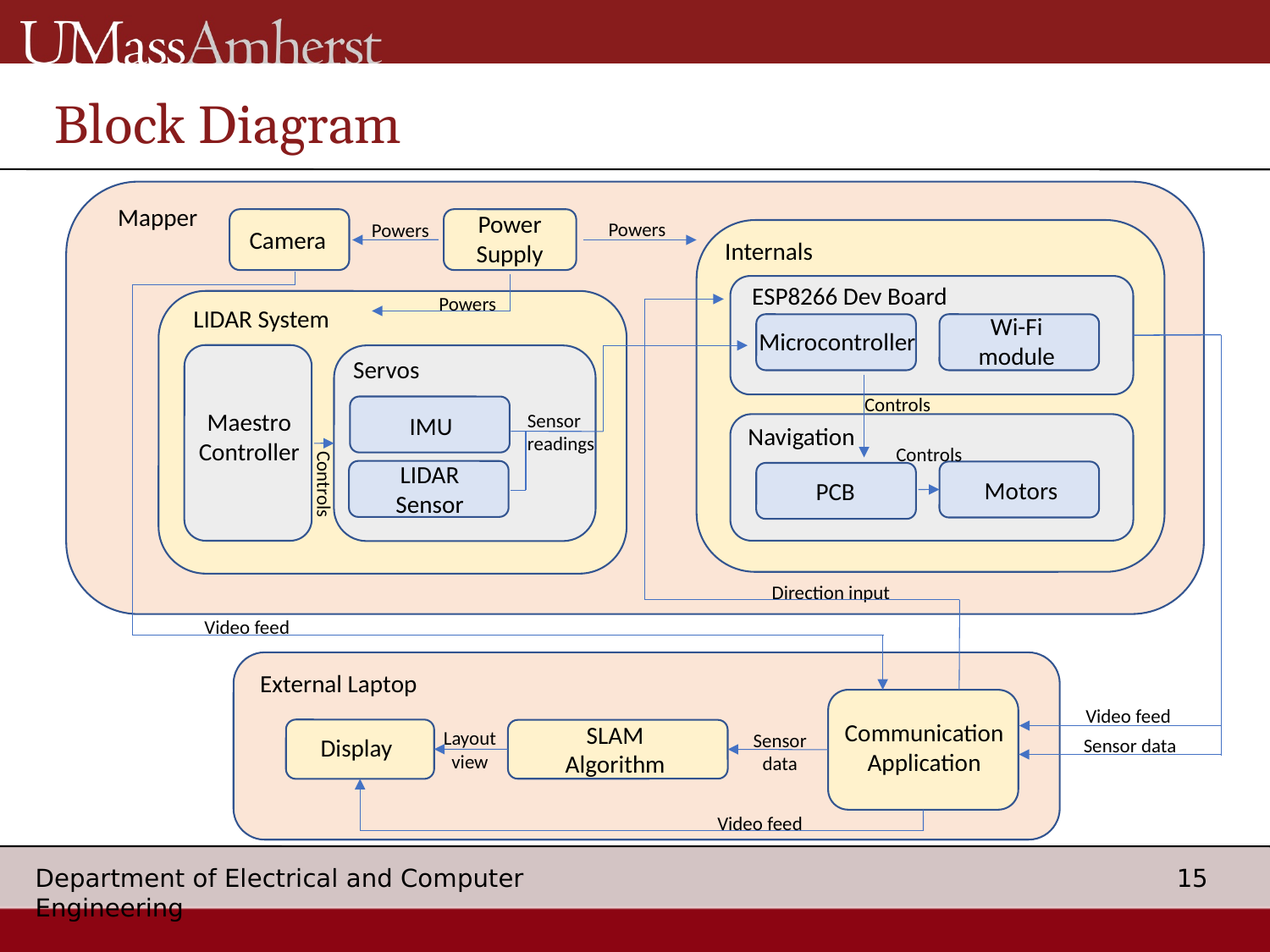

Block Diagram

Mapper
Power Supply

Powers
Powers
Camera

Internals
ESP8266 Dev Board

Powers

LIDAR System
Wi-Fi module

Microcontroller

Servos
Controls

Maestro Controller
Sensor readings
IMU

Navigation
Controls
LIDAR Sensor

Motors
PCB
Controls
Direction input
Video feed

External Laptop

Video feed
Communication Application
SLAM Algorithm
Layout view

Sensor data
Display
Sensor data
Layout view
Video feed